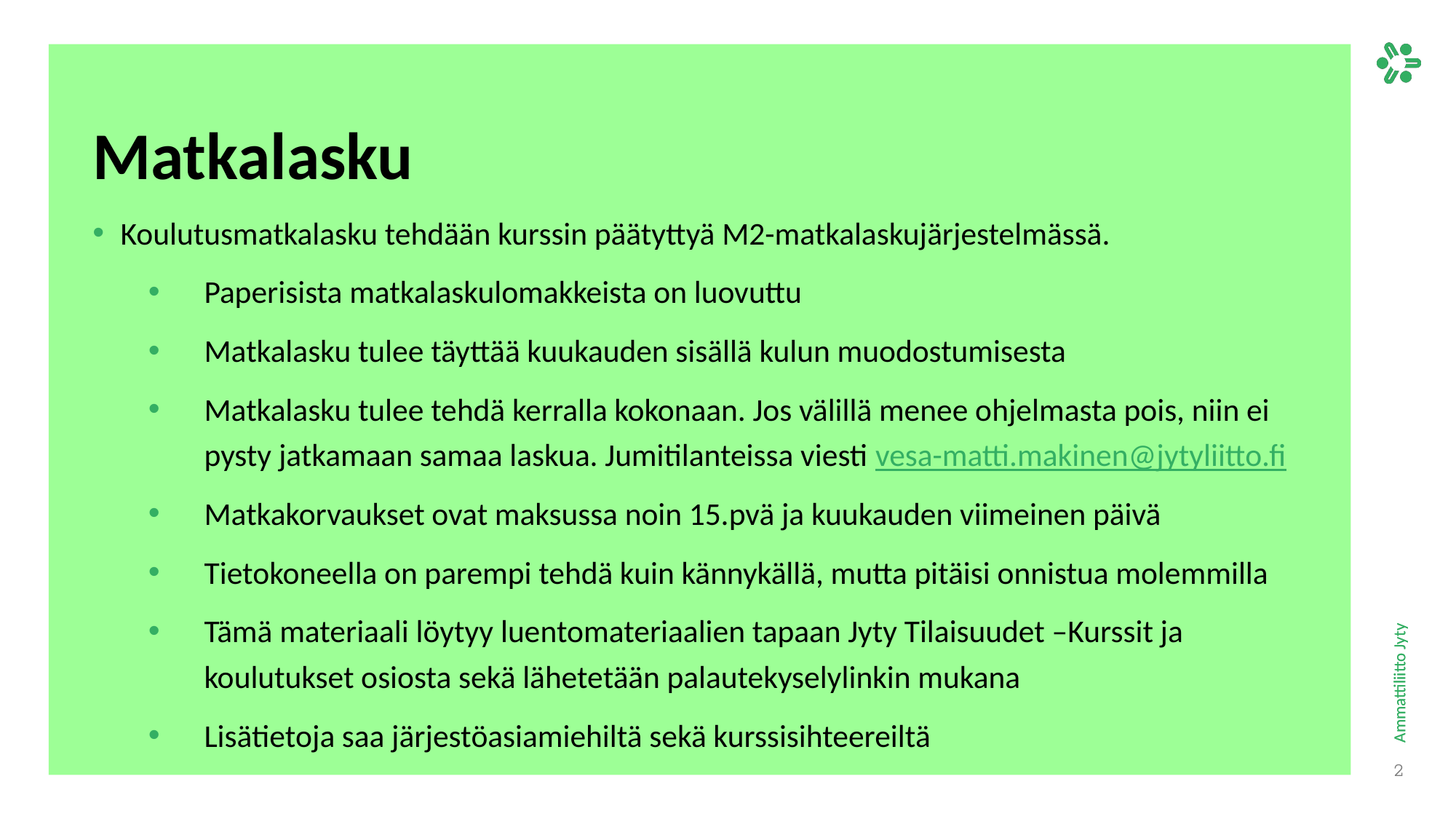

# Matkalasku
Koulutusmatkalasku tehdään kurssin päätyttyä M2-matkalaskujärjestelmässä.
Paperisista matkalaskulomakkeista on luovuttu
Matkalasku tulee täyttää kuukauden sisällä kulun muodostumisesta
Matkalasku tulee tehdä kerralla kokonaan. Jos välillä menee ohjelmasta pois, niin ei pysty jatkamaan samaa laskua. Jumitilanteissa viesti vesa-matti.makinen@jytyliitto.fi
Matkakorvaukset ovat maksussa noin 15.pvä ja kuukauden viimeinen päivä
Tietokoneella on parempi tehdä kuin kännykällä, mutta pitäisi onnistua molemmilla
Tämä materiaali löytyy luentomateriaalien tapaan Jyty Tilaisuudet –Kurssit ja koulutukset osiosta sekä lähetetään palautekyselylinkin mukana
Lisätietoja saa järjestöasiamiehiltä sekä kurssisihteereiltä
2